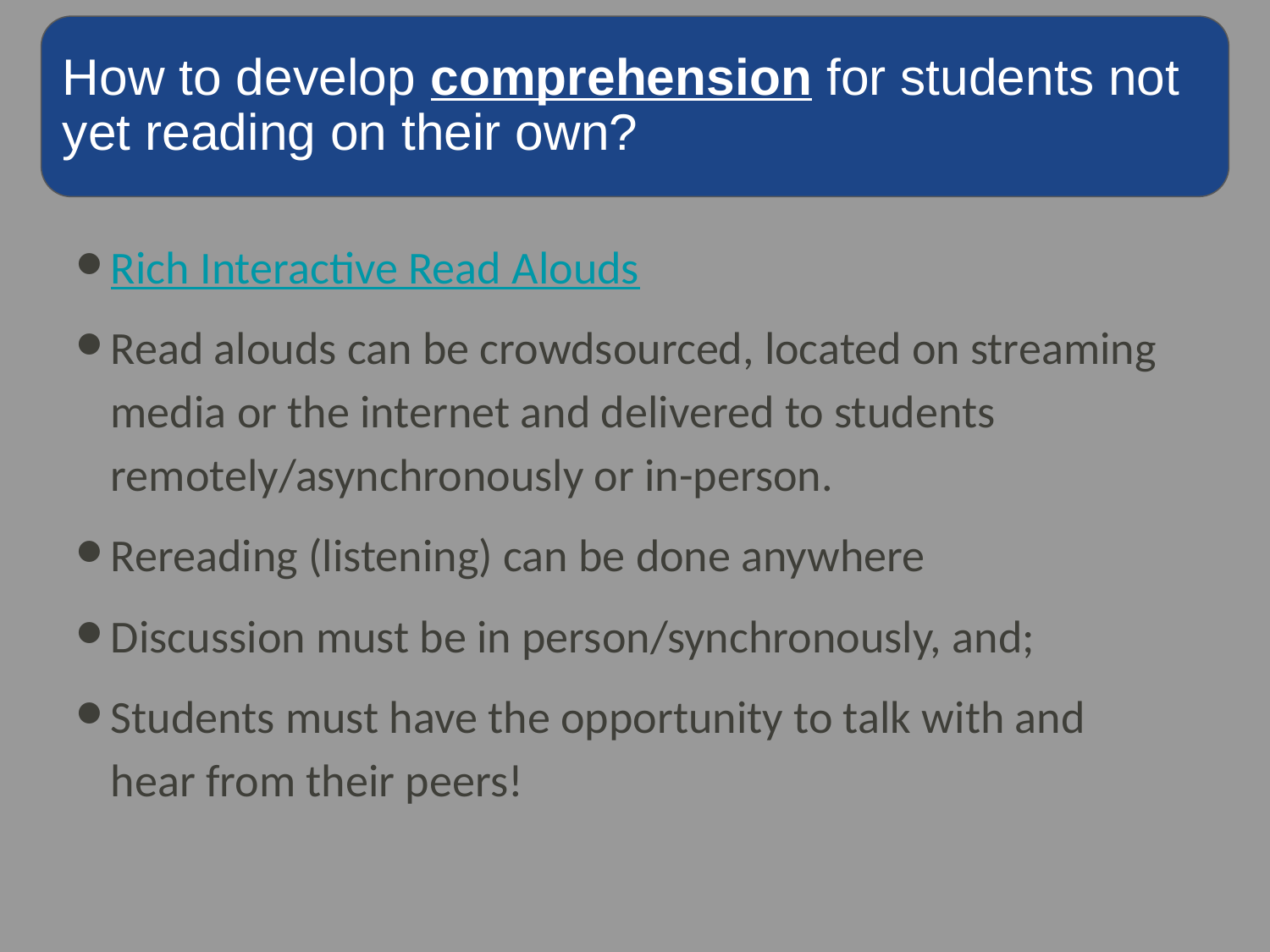

How to develop comprehension for students not yet reading on their own?
Rich Interactive Read Alouds
Read alouds can be crowdsourced, located on streaming media or the internet and delivered to students remotely/asynchronously or in-person.
Rereading (listening) can be done anywhere
Discussion must be in person/synchronously, and;
Students must have the opportunity to talk with and hear from their peers!